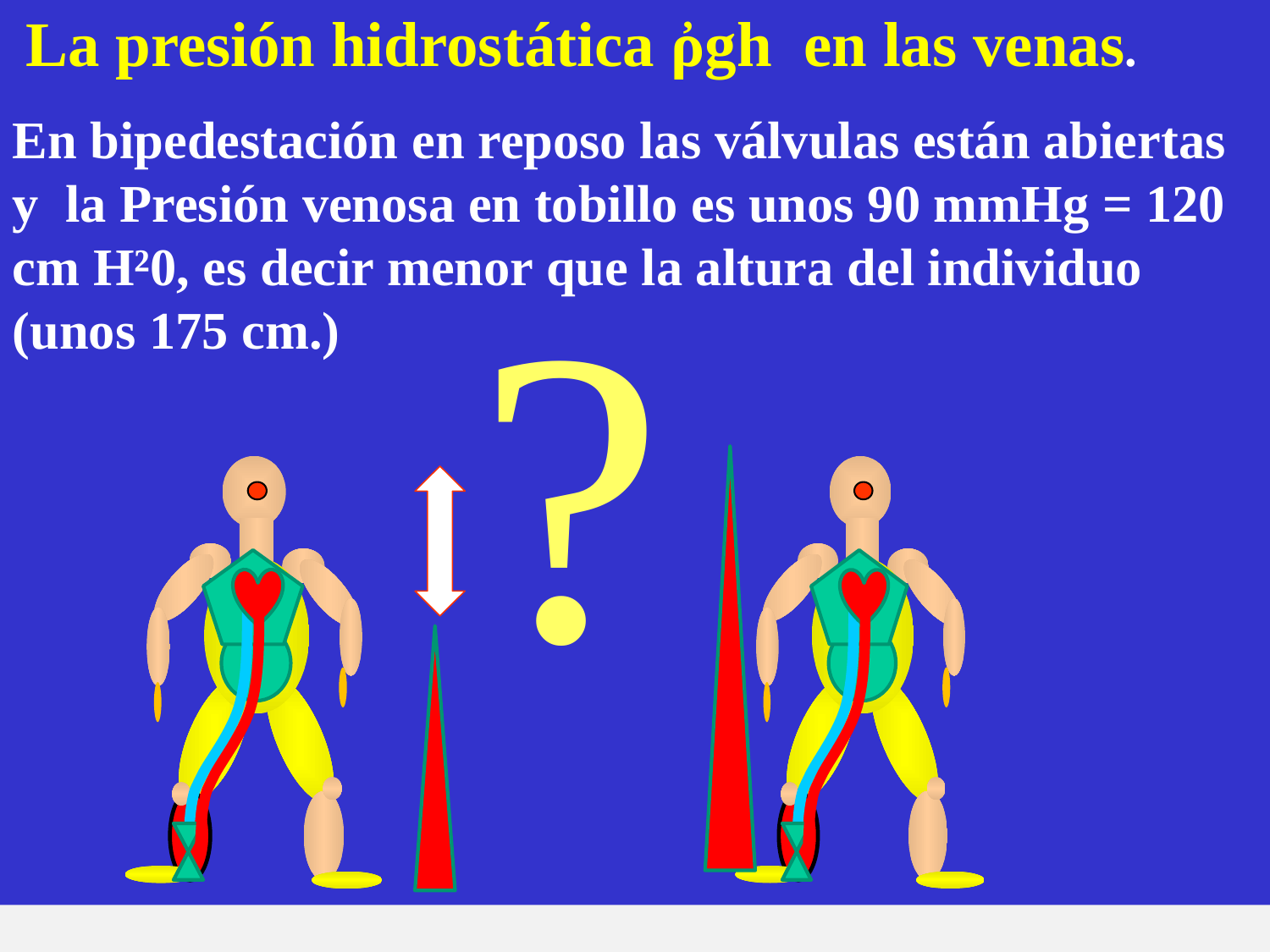

La presión hidrostática ῤgh  en las venas.
En bipedestación en reposo las válvulas están abiertas y  la Presión venosa en tobillo es unos 90 mmHg = 120 cm H²0, es decir menor que la altura del individuo  (unos 175 cm.)

?